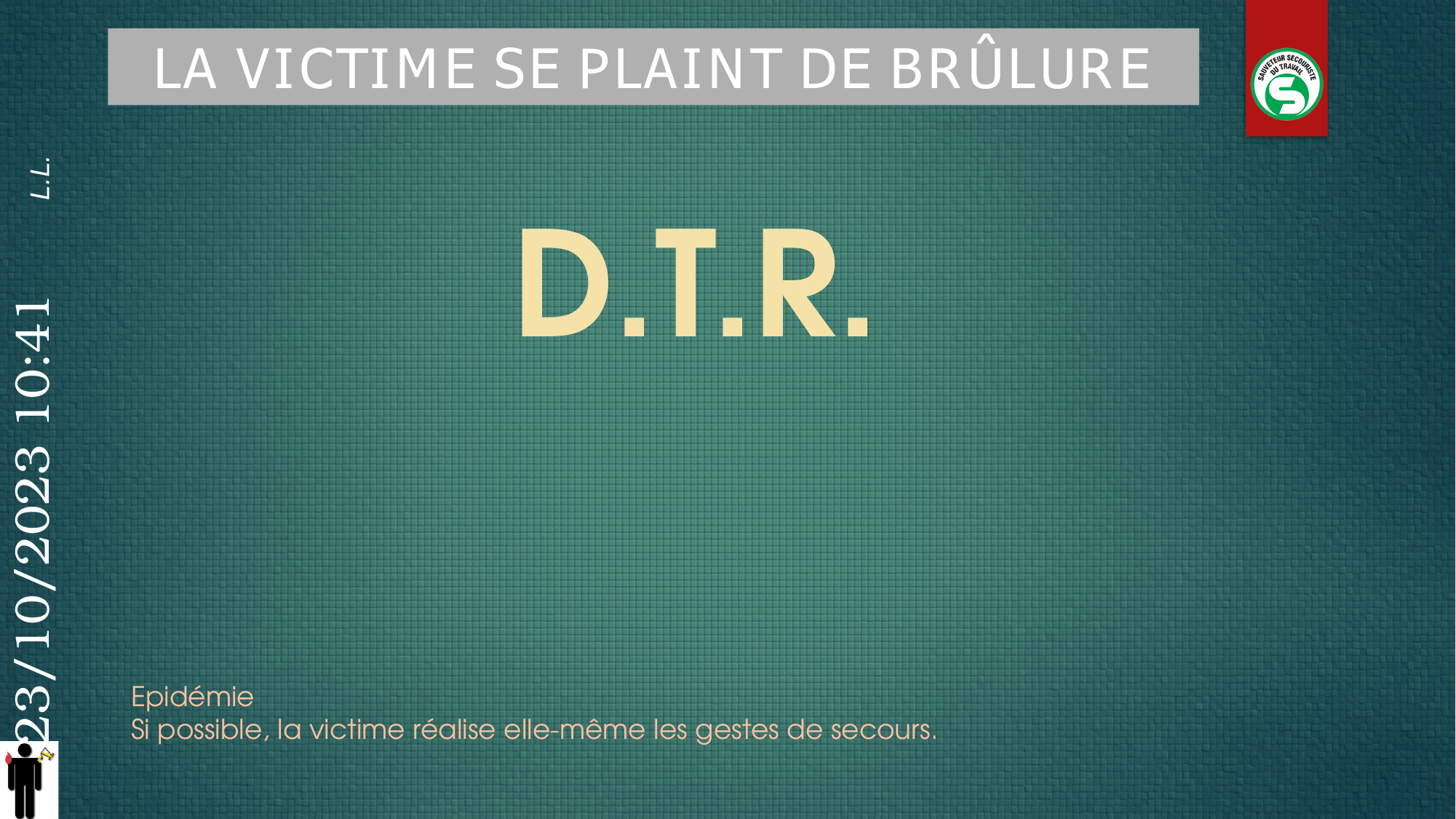

LA VICTIME SE PLAINT DE BRÛLURE
D.T.R.

Epidémie
Si possible, la victime réalise elle-même les gestes de secours.